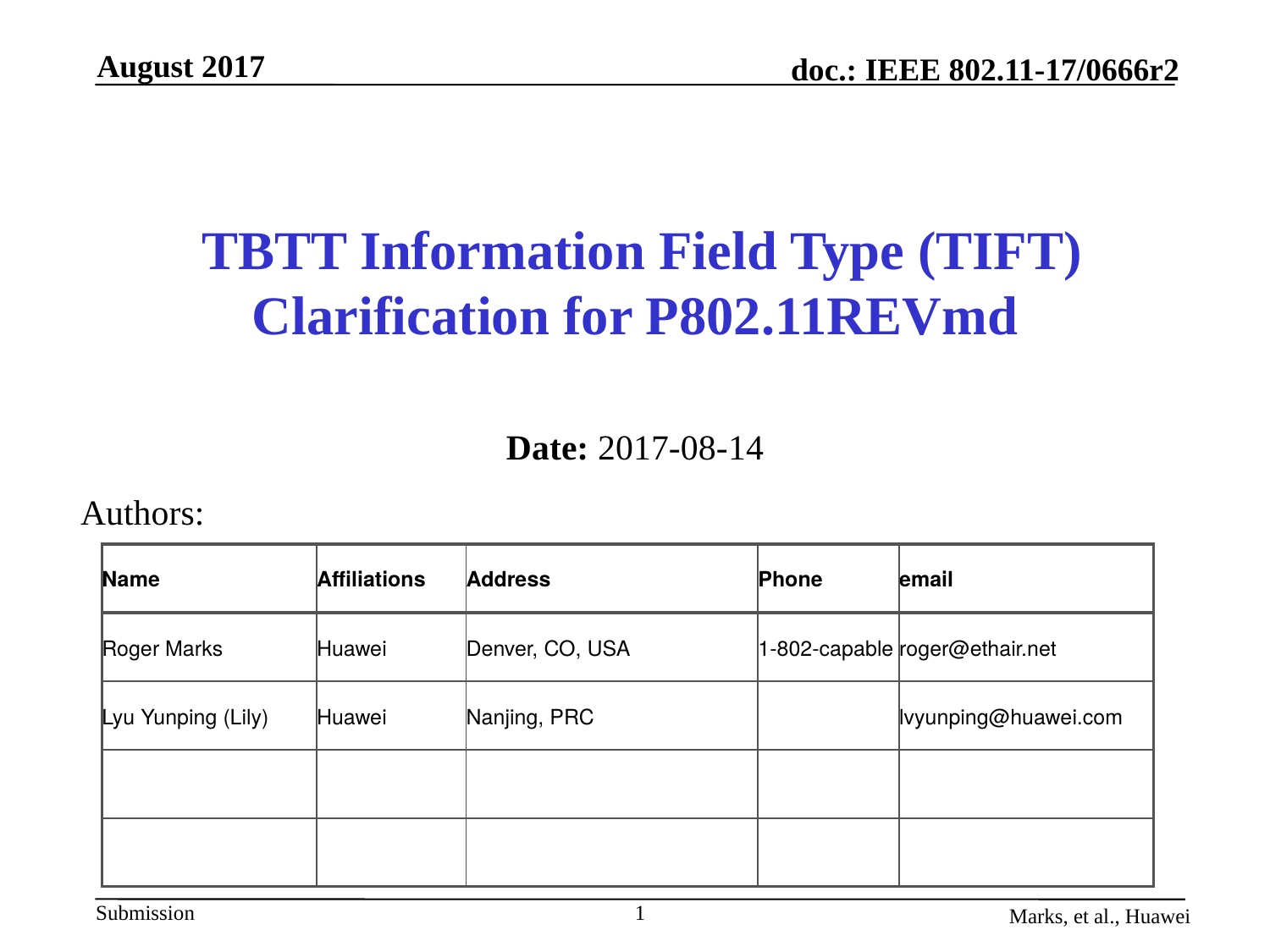

# TBTT Information Field Type (TIFT) Clarification for P802.11REVmd
Date: 2017-08-14
Authors:
| Name | Affiliations | Address | Phone | email |
| --- | --- | --- | --- | --- |
| Roger Marks | Huawei | Denver, CO, USA | 1-802-capable | roger@ethair.net |
| Lyu Yunping (Lily) | Huawei | Nanjing, PRC |  | lvyunping@huawei.com |
|  |  |  |  |  |
|  |  |  |  |  |
1